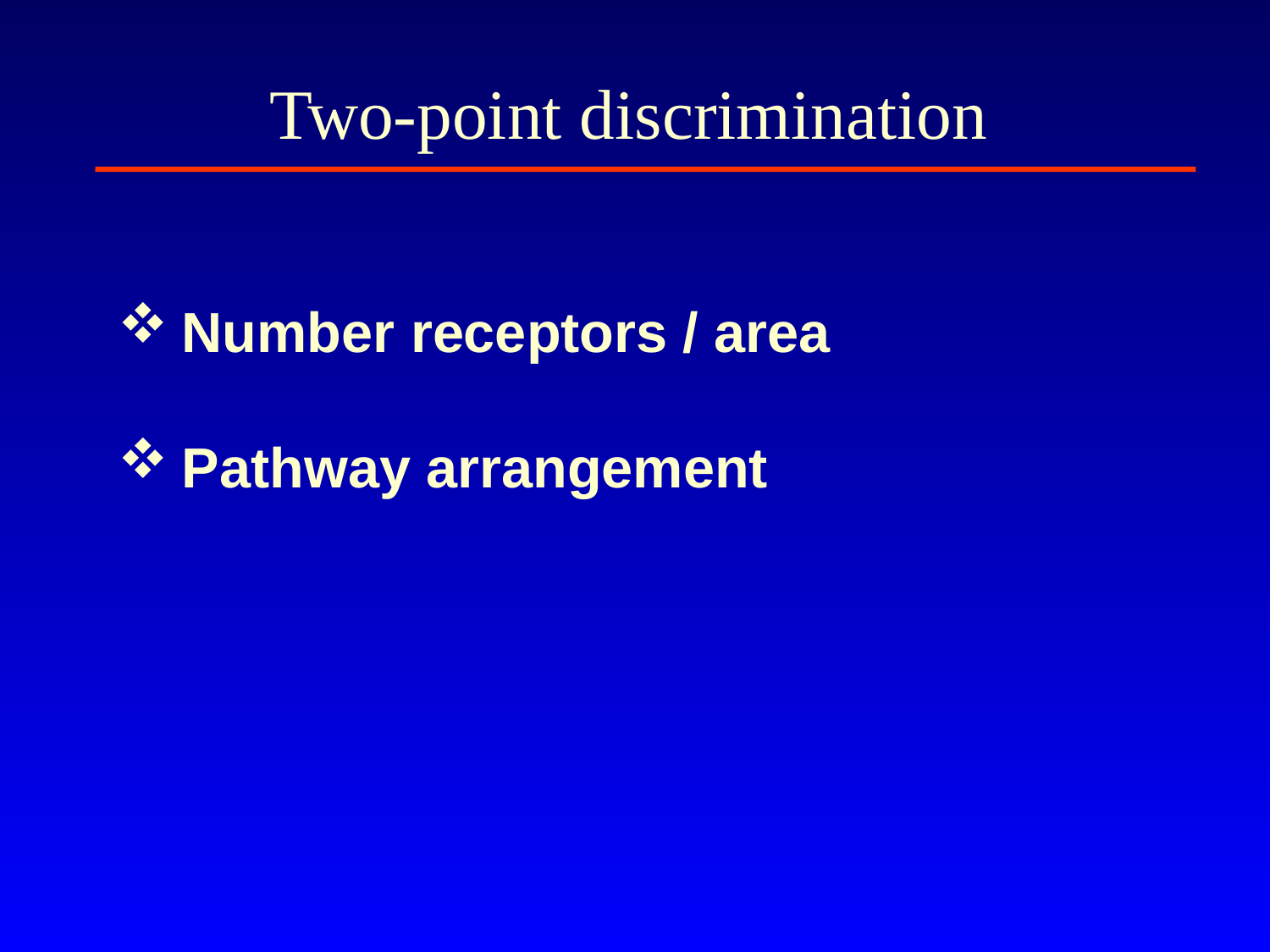

# Two-point discrimination

Number receptors / area
Pathway arrangement